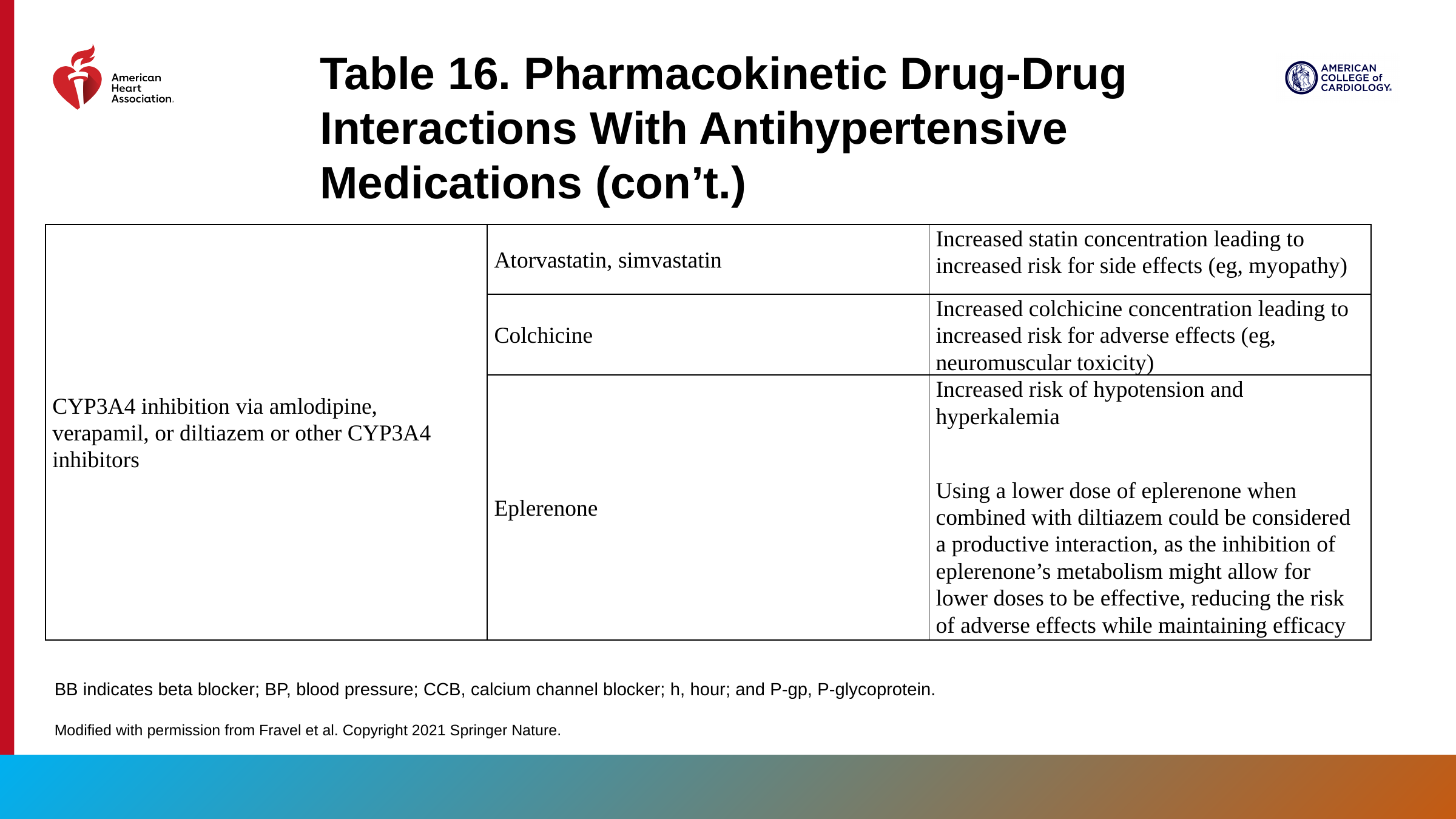

Table 16. Pharmacokinetic Drug-Drug Interactions With Antihypertensive Medications (con’t.)
| CYP3A4 inhibition via amlodipine, verapamil, or diltiazem or other CYP3A4 inhibitors | Atorvastatin, simvastatin | Increased statin concentration leading to increased risk for side effects (eg, myopathy) |
| --- | --- | --- |
|  | Colchicine | Increased colchicine concentration leading to increased risk for adverse effects (eg, neuromuscular toxicity) |
|  | Eplerenone | Increased risk of hypotension and hyperkalemia Using a lower dose of eplerenone when combined with diltiazem could be considered a productive interaction, as the inhibition of eplerenone’s metabolism might allow for lower doses to be effective, reducing the risk of adverse effects while maintaining efficacy |
BB indicates beta blocker; BP, blood pressure; CCB, calcium channel blocker; h, hour; and P-gp, P-glycoprotein.

Modified with permission from Fravel et al. Copyright 2021 Springer Nature.
108